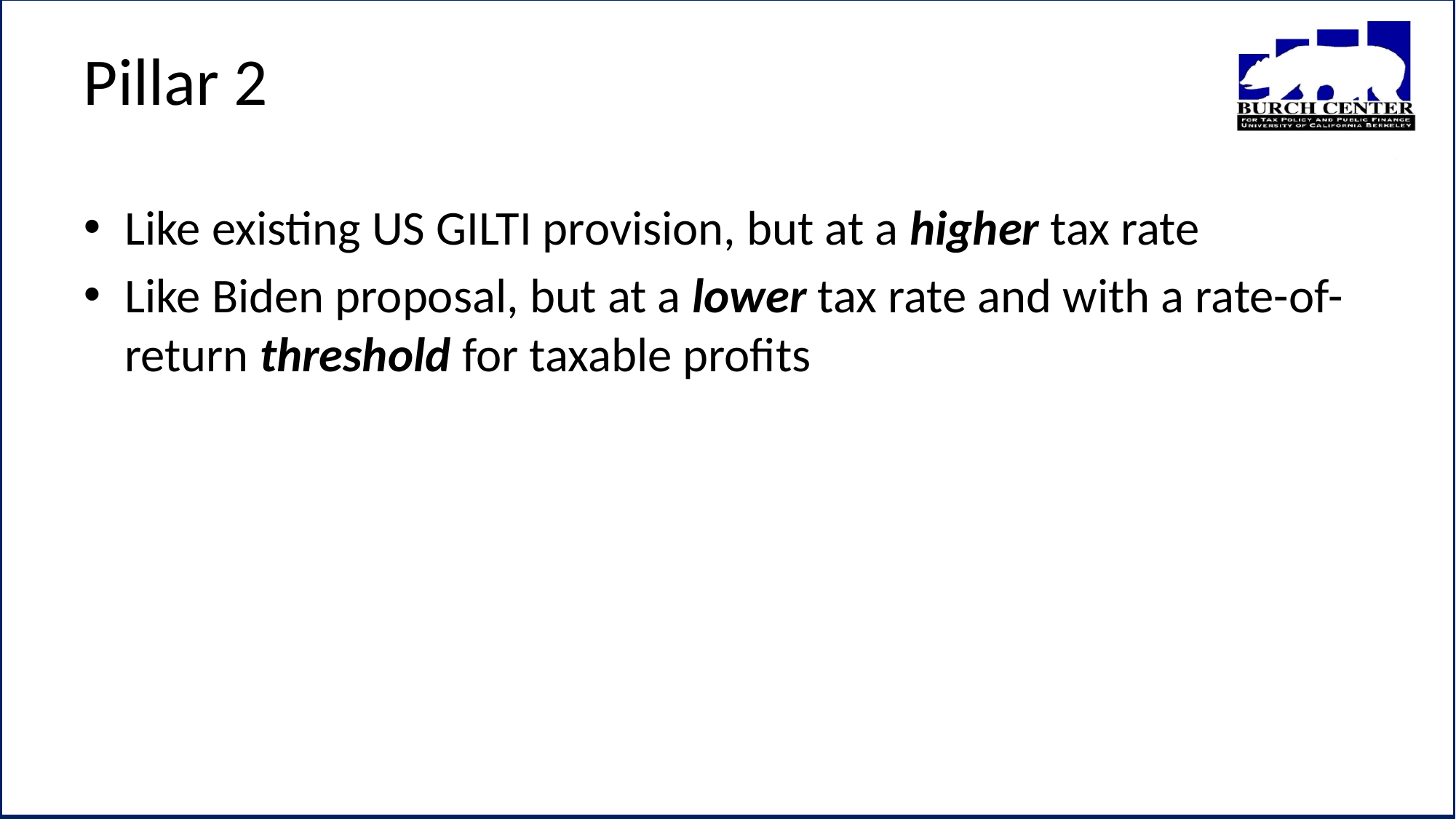

# Pillar 2
Like existing US GILTI provision, but at a higher tax rate
Like Biden proposal, but at a lower tax rate and with a rate-of-return threshold for taxable profits